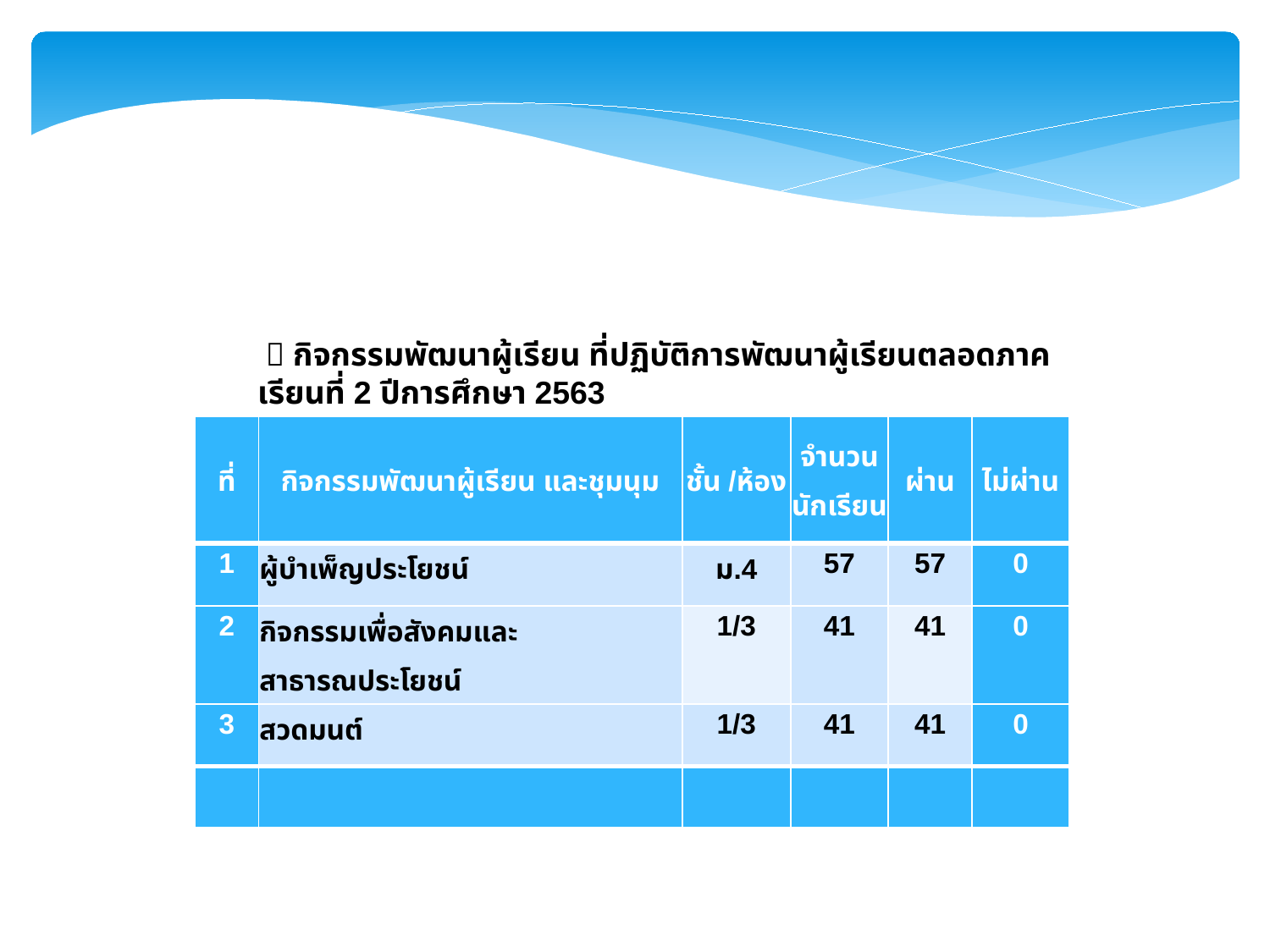

• กิจกรรมพัฒนาผู้เรียน ที่ปฏิบัติการพัฒนาผู้เรียนตลอดภาคเรียนที่ 2 ปีการศึกษา 2563

| ที่ | กิจกรรมพัฒนาผู้เรียน และชุมนุม | ชั้น /ห้อง | จำนวนนักเรียน | ผ่าน | ไม่ผ่าน |
| --- | --- | --- | --- | --- | --- |
| 1 | ผู้บำเพ็ญประโยชน์ | ม.4 | 57 | 57 | 0 |
| 2 | กิจกรรมเพื่อสังคมและสาธารณประโยชน์ | 1/3 | 41 | 41 | 0 |
| 3 | สวดมนต์ | 1/3 | 41 | 41 | 0 |
|  |  |  |  |  |  |